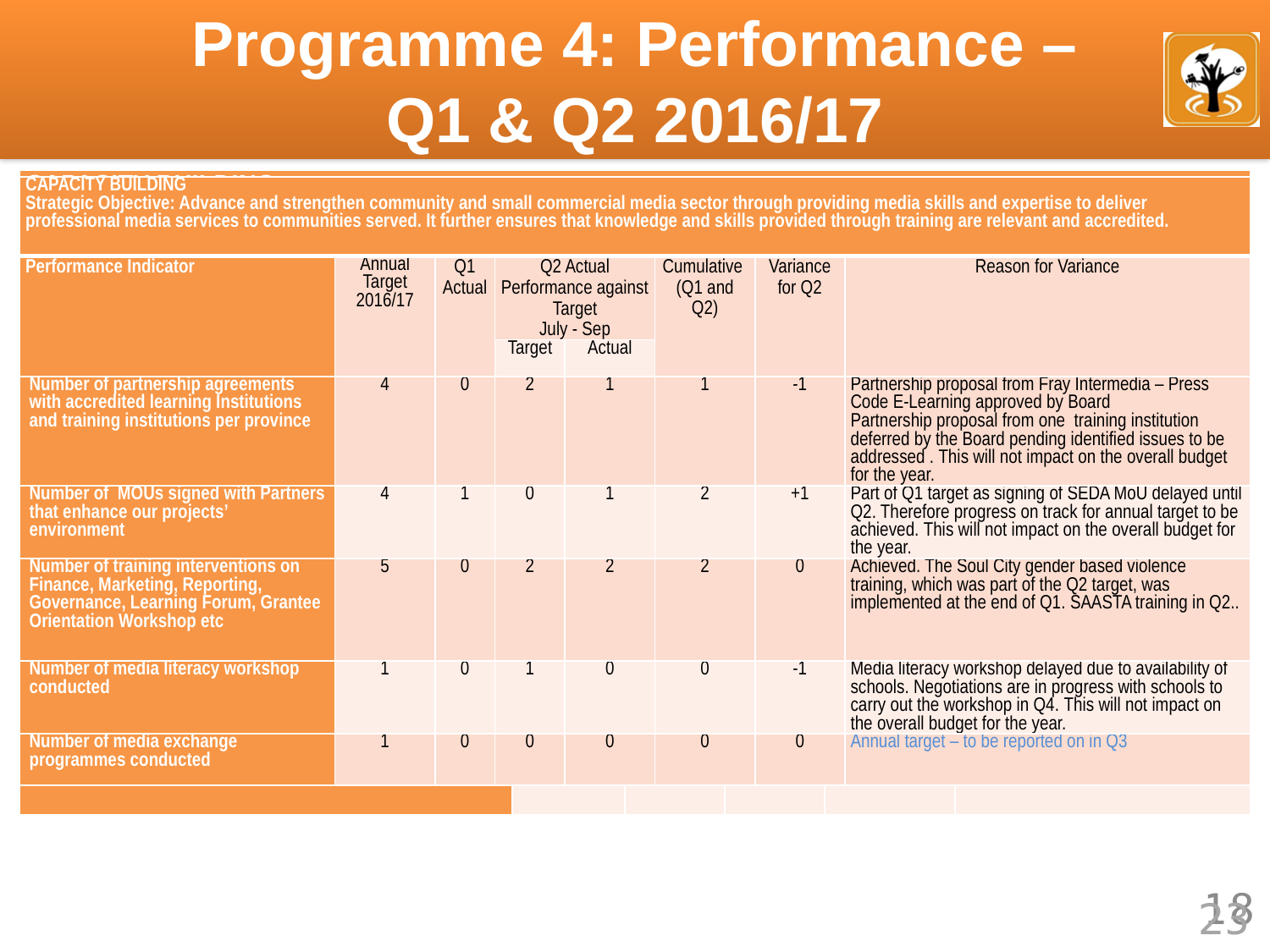

# Programme 4: Performance – Q1 & Q2 2016/17
| CAPACITY BUILDING Strategic Objective: Advance and strengthen community and small commercial media sector through providing media skills and expertise to deliver professional media services to communities served. It further ensures that knowledge and skills provided through training are relevant and accredited. |  |  |  |  |  |
| --- | --- | --- | --- | --- | --- |
| Performance Indicator | Annual Target 2016/17 | Actual Performance against Target April - June |  | Variance | Reason for Variance |
|  |  | Target | Actual |  |  |
| Number of partnership agreements with accredited learning Institutions and training institutions per province | 4 | 0 |  |  |  |
| Number of MOUs signed with Partners that enhance our projects’ environment | 4 | 2 |  |  |  |
| Number of training interventions on either Finance, Marketing, Reporting, Governance, learning Forum, Grantee Orientation Workshop etc | 5 | 0 |  |  |  |
| Number of media literacy workshop conducted | 1 | 0 |  |  |  |
| CAPACITY BUILDING Strategic Objective: Advance and strengthen community and small commercial media sector through providing media skills and expertise to deliver professional media services to communities served. It further ensures that knowledge and skills provided through training are relevant and accredited. |  |  |  |  |  |  |  |
| --- | --- | --- | --- | --- | --- | --- | --- |
| Performance Indicator | Annual Target 2016/17 | Q1 Actual | Q2 Actual Performance against Target July - Sep |  | Cumulative (Q1 and Q2) | Variance for Q2 | Reason for Variance |
|  |  |  | Target | Actual |  |  |  |
| Number of partnership agreements with accredited learning Institutions and training institutions per province | 4 | 0 | 2 | 1 | 1 | -1 | Partnership proposal from Fray Intermedia – Press Code E-Learning approved by Board Partnership proposal from one training institution deferred by the Board pending identified issues to be addressed . This will not impact on the overall budget for the year. |
| Number of MOUs signed with Partners that enhance our projects’ environment | 4 | 1 | 0 | 1 | 2 | +1 | Part of Q1 target as signing of SEDA MoU delayed until Q2. Therefore progress on track for annual target to be achieved. This will not impact on the overall budget for the year. |
| Number of training interventions on Finance, Marketing, Reporting, Governance, Learning Forum, Grantee Orientation Workshop etc | 5 | 0 | 2 | 2 | 2 | 0 | Achieved. The Soul City gender based violence training, which was part of the Q2 target, was implemented at the end of Q1. SAASTA training in Q2.. |
| Number of media literacy workshop conducted | 1 | 0 | 1 | 0 | 0 | -1 | Media literacy workshop delayed due to availability of schools. Negotiations are in progress with schools to carry out the workshop in Q4. This will not impact on the overall budget for the year. |
| Number of media exchange programmes conducted | 1 | 0 | 0 | 0 | 0 | 0 | Annual target – to be reported on in Q3 |
18
23